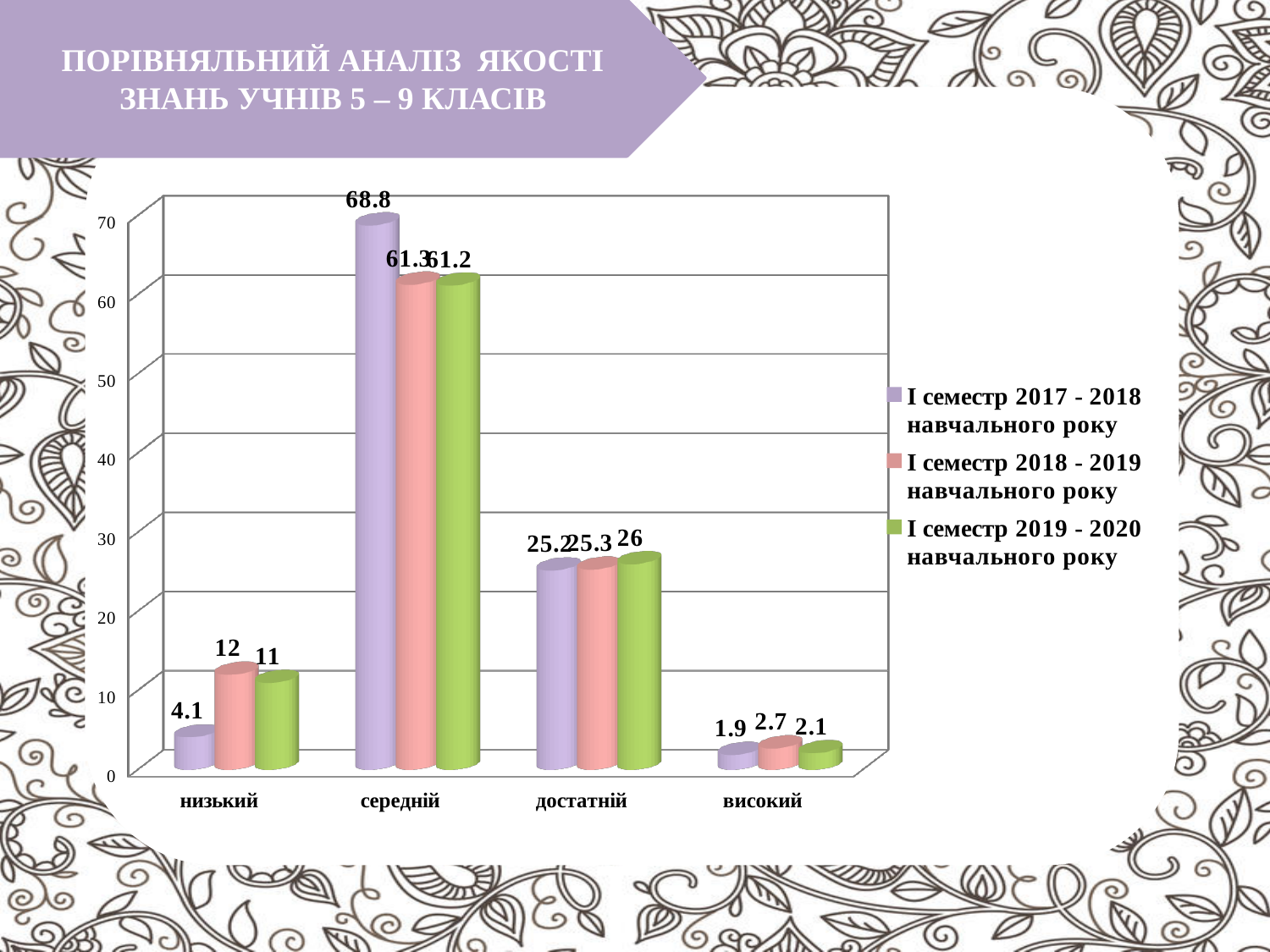

ПОРІВНЯЛЬНИЙ АНАЛІЗ  ЯКОСТІ ЗНАНЬ УЧНІВ 5 – 9 КЛАСІВ

[unsupported chart]

#